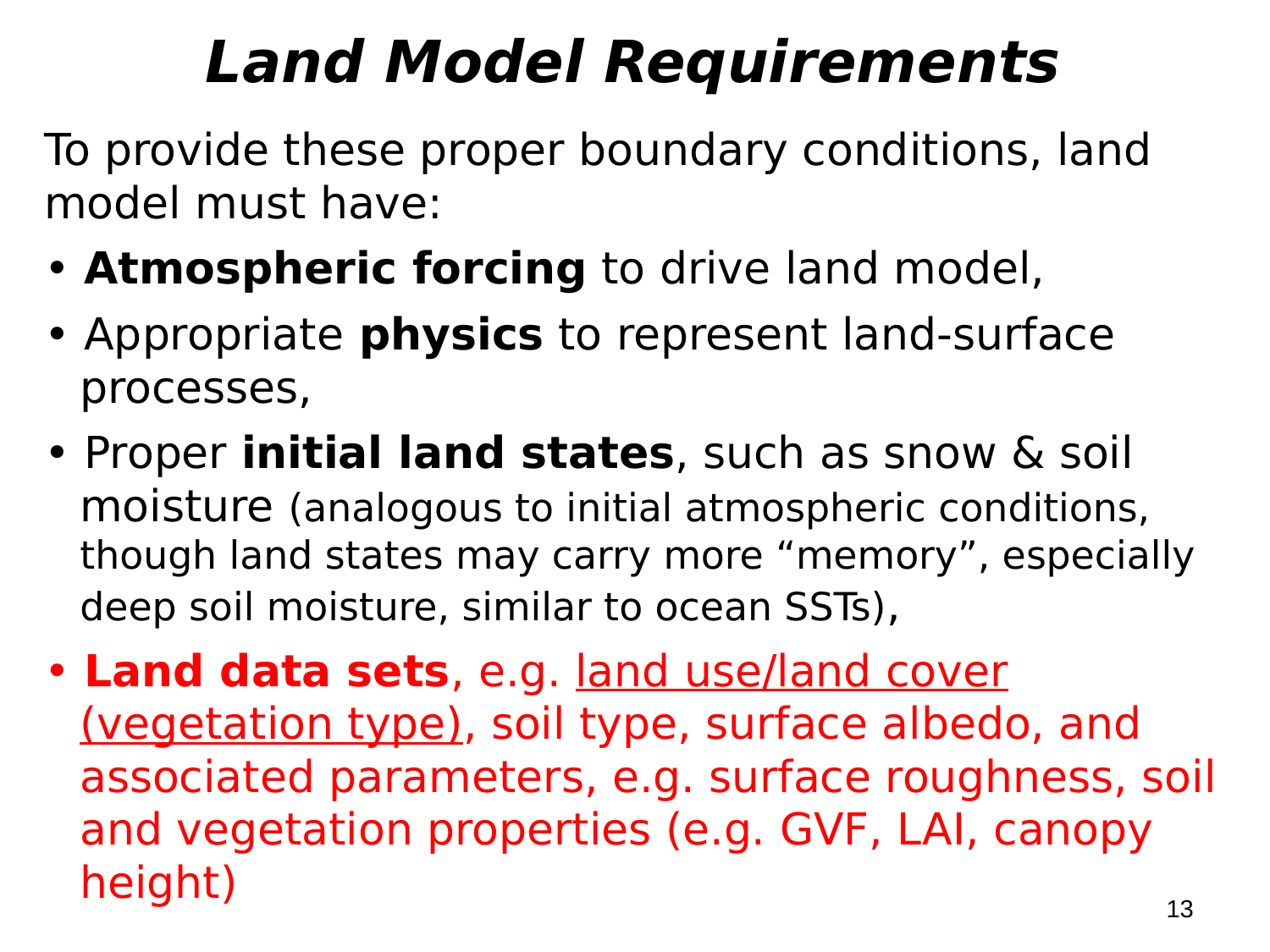

Land Model Requirements
To provide these proper boundary conditions, land model must have:
• Atmospheric forcing to drive land model,
• Appropriate physics to represent land-surface processes,
• Proper initial land states, such as snow & soil moisture (analogous to initial atmospheric conditions, though land states may carry more “memory”, especially deep soil moisture, similar to ocean SSTs),
• Land data sets, e.g. land use/land cover (vegetation type), soil type, surface albedo, and associated parameters, e.g. surface roughness, soil and vegetation properties (e.g. GVF, LAI, canopy height)
13